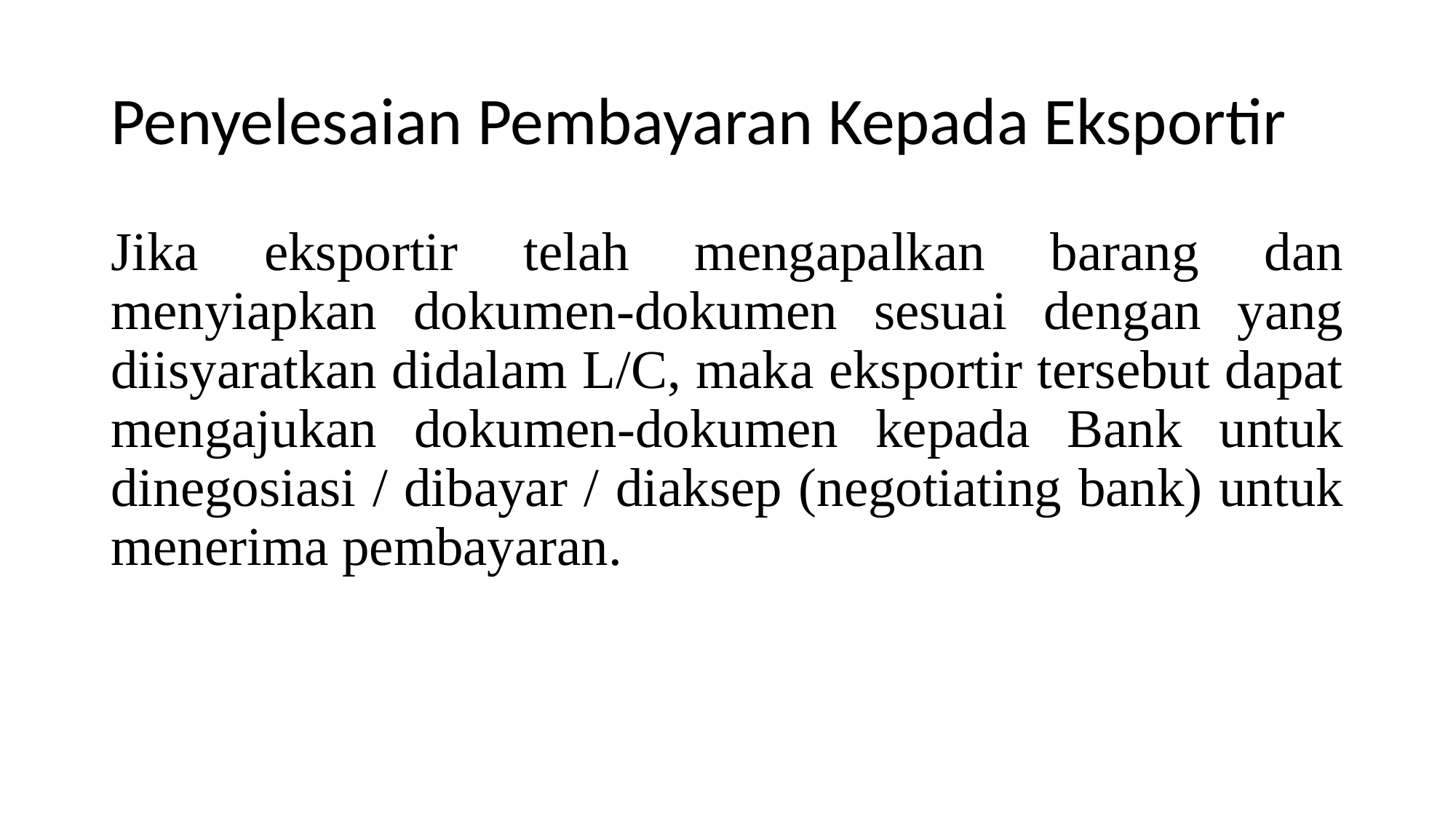

# Penyelesaian Pembayaran Kepada Eksportir
Jika eksportir telah mengapalkan barang dan menyiapkan dokumen-dokumen sesuai dengan yang diisyaratkan didalam L/C, maka eksportir tersebut dapat mengajukan dokumen-dokumen kepada Bank untuk dinegosiasi / dibayar / diaksep (negotiating bank) untuk menerima pembayaran.